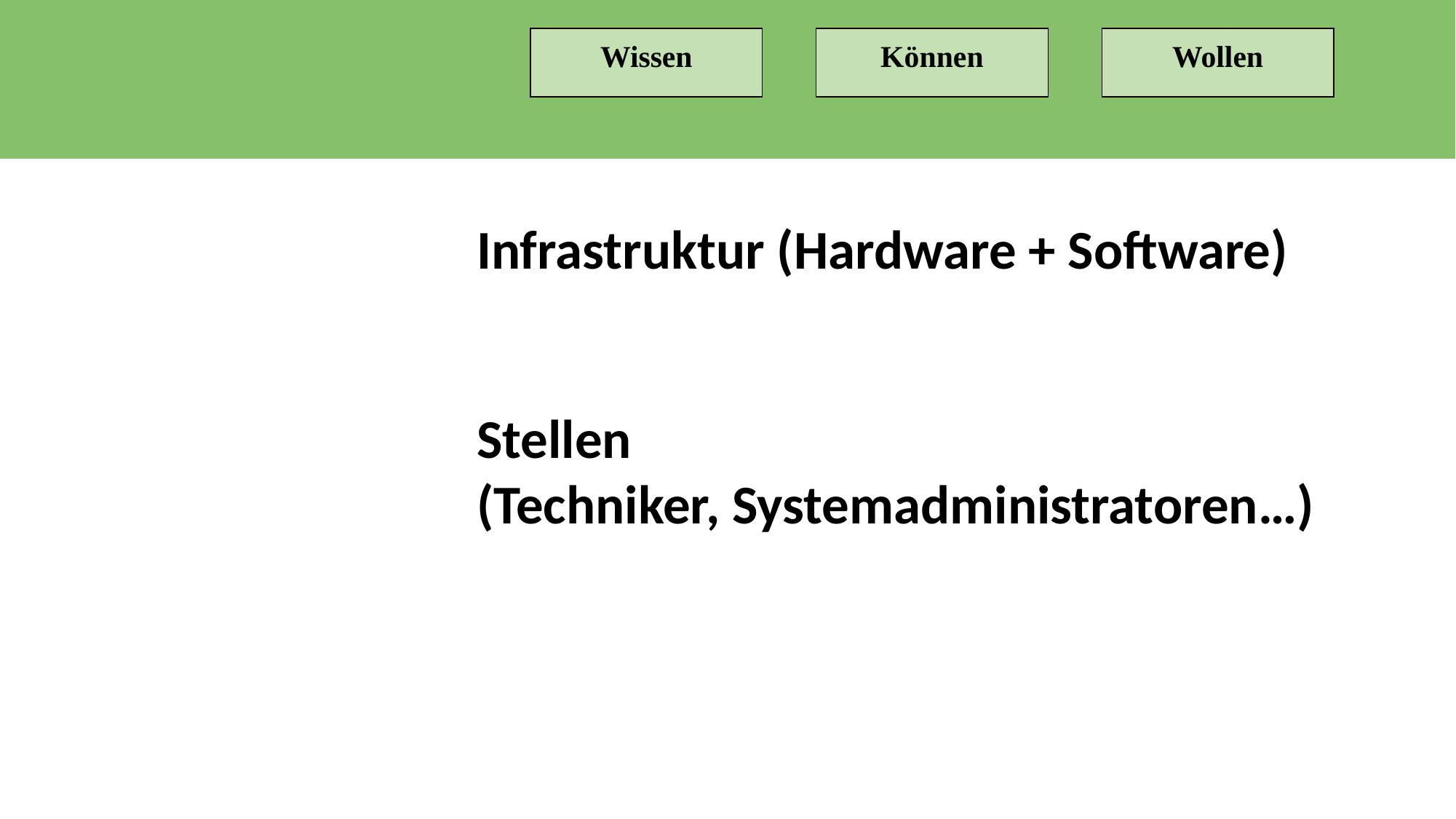

Wissen

Können

Wollen

#
Infrastruktur (Hardware + Software)
Stellen
(Techniker, Systemadministratoren…)